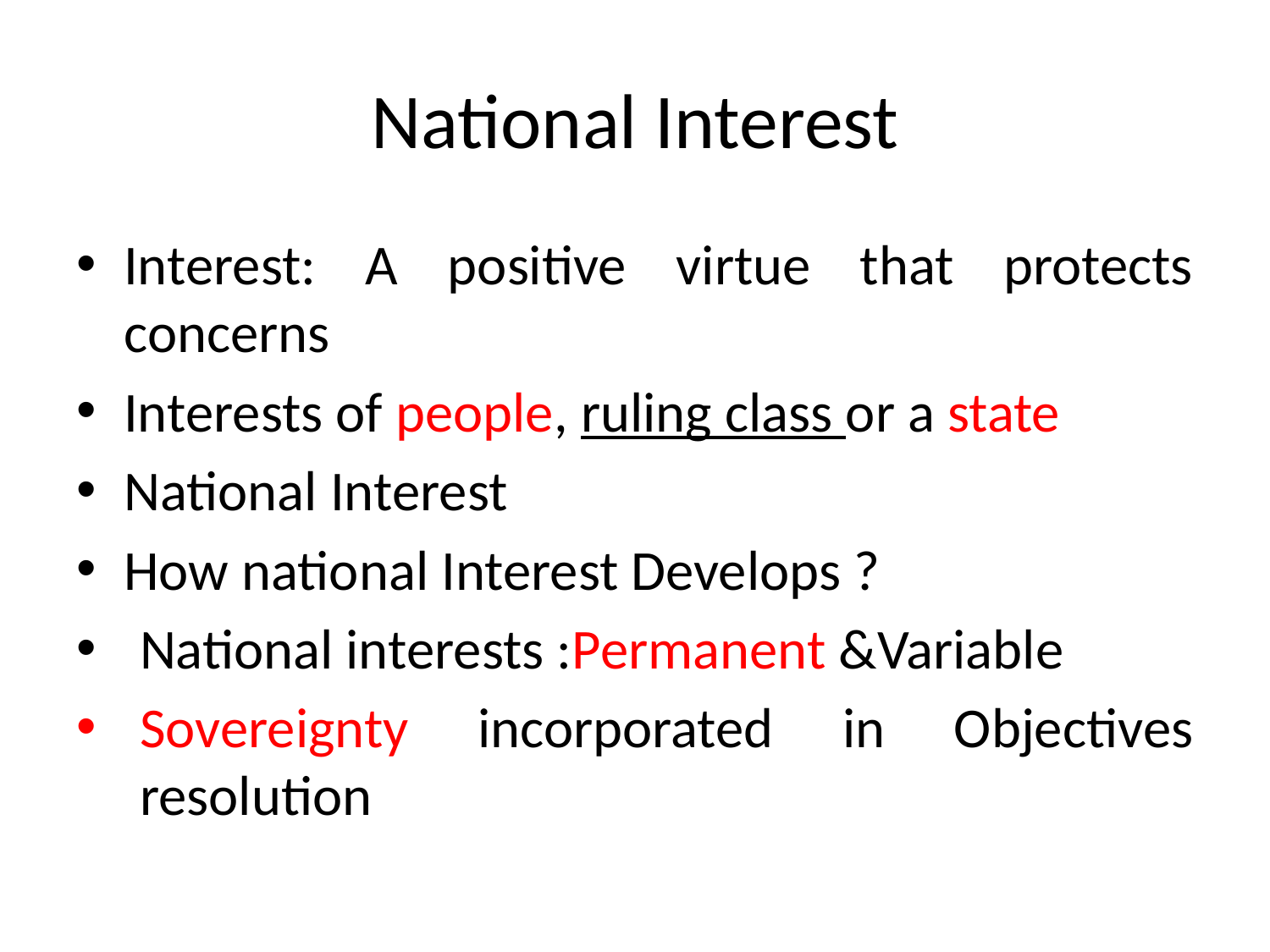

# National Interest
Interest: A positive virtue that protects concerns
Interests of people, ruling class or a state
National Interest
How national Interest Develops ?
National interests :Permanent &Variable
Sovereignty incorporated in Objectives resolution